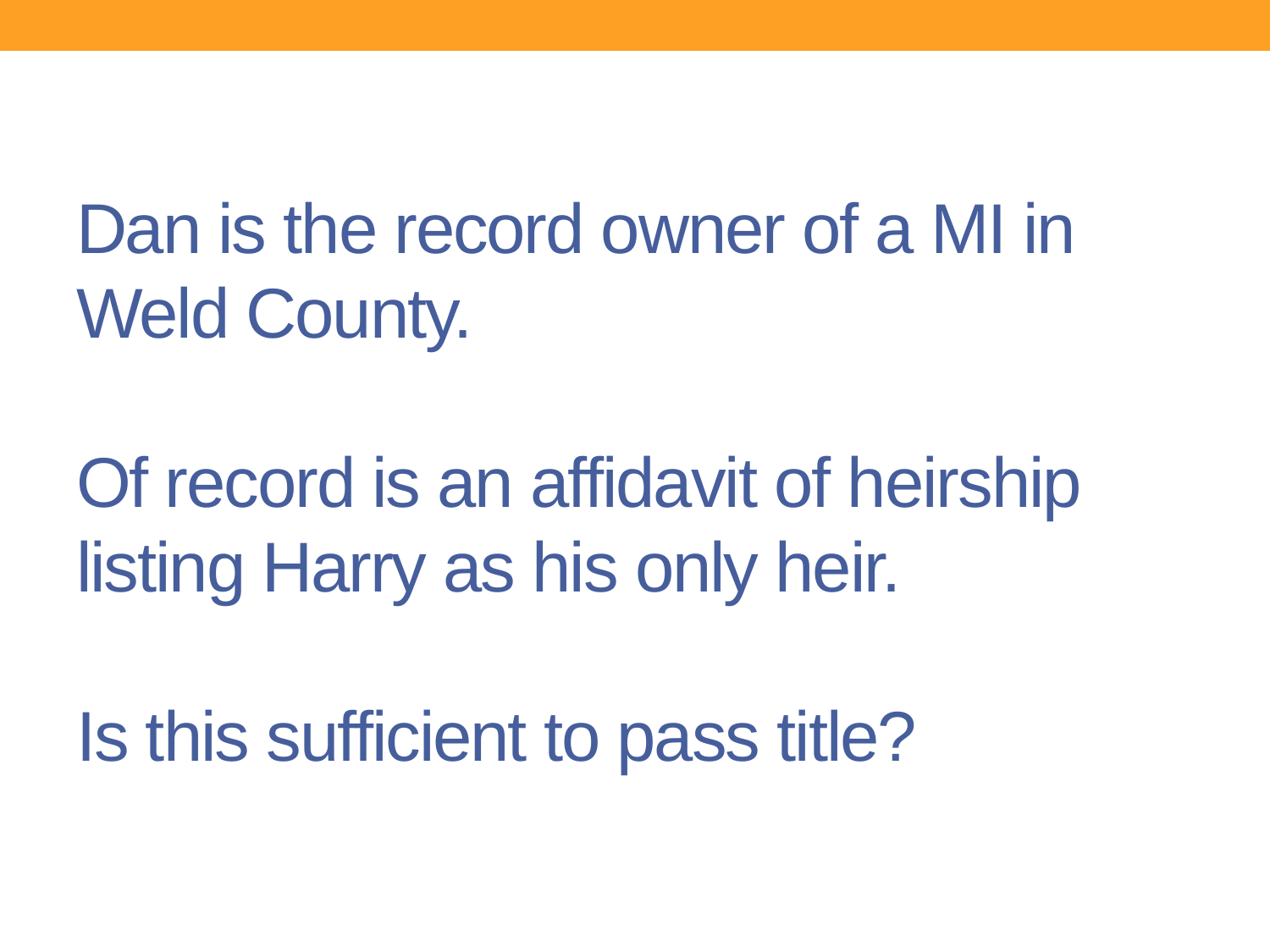

# Dan is the record owner of a MI in Weld County. Of record is an affidavit of heirship listing Harry as his only heir. Is this sufficient to pass title?